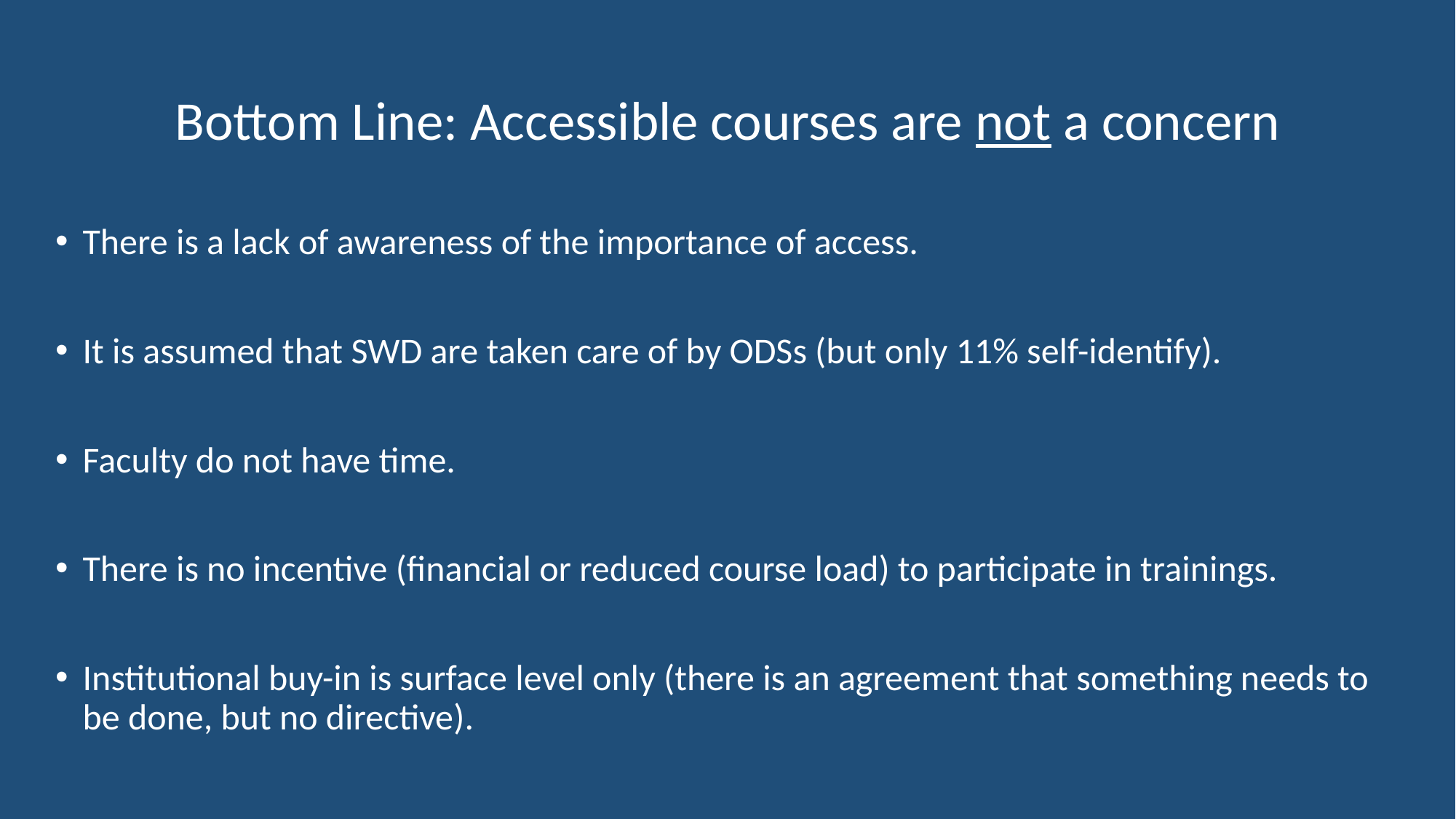

# Bottom Line: Accessible courses are not a concern
There is a lack of awareness of the importance of access.

It is assumed that SWD are taken care of by ODSs (but only 11% self-identify).

Faculty do not have time.

There is no incentive (financial or reduced course load) to participate in trainings.

Institutional buy-in is surface level only (there is an agreement that something needs to be done, but no directive).